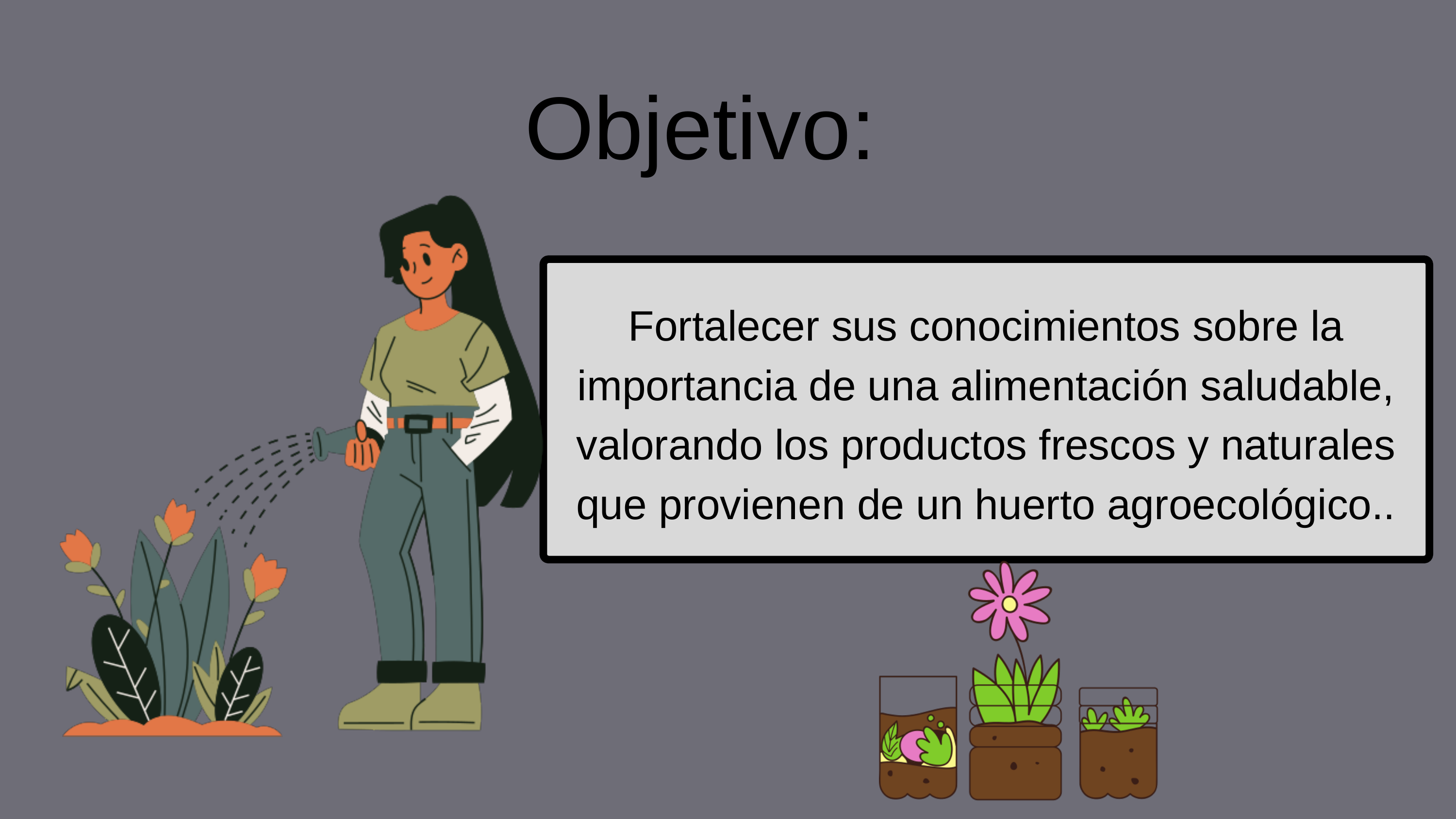

Objetivo:

Fortalecer sus conocimientos sobre la importancia de una alimentación saludable, valorando los productos frescos y naturales que provienen de un huerto agroecológico..